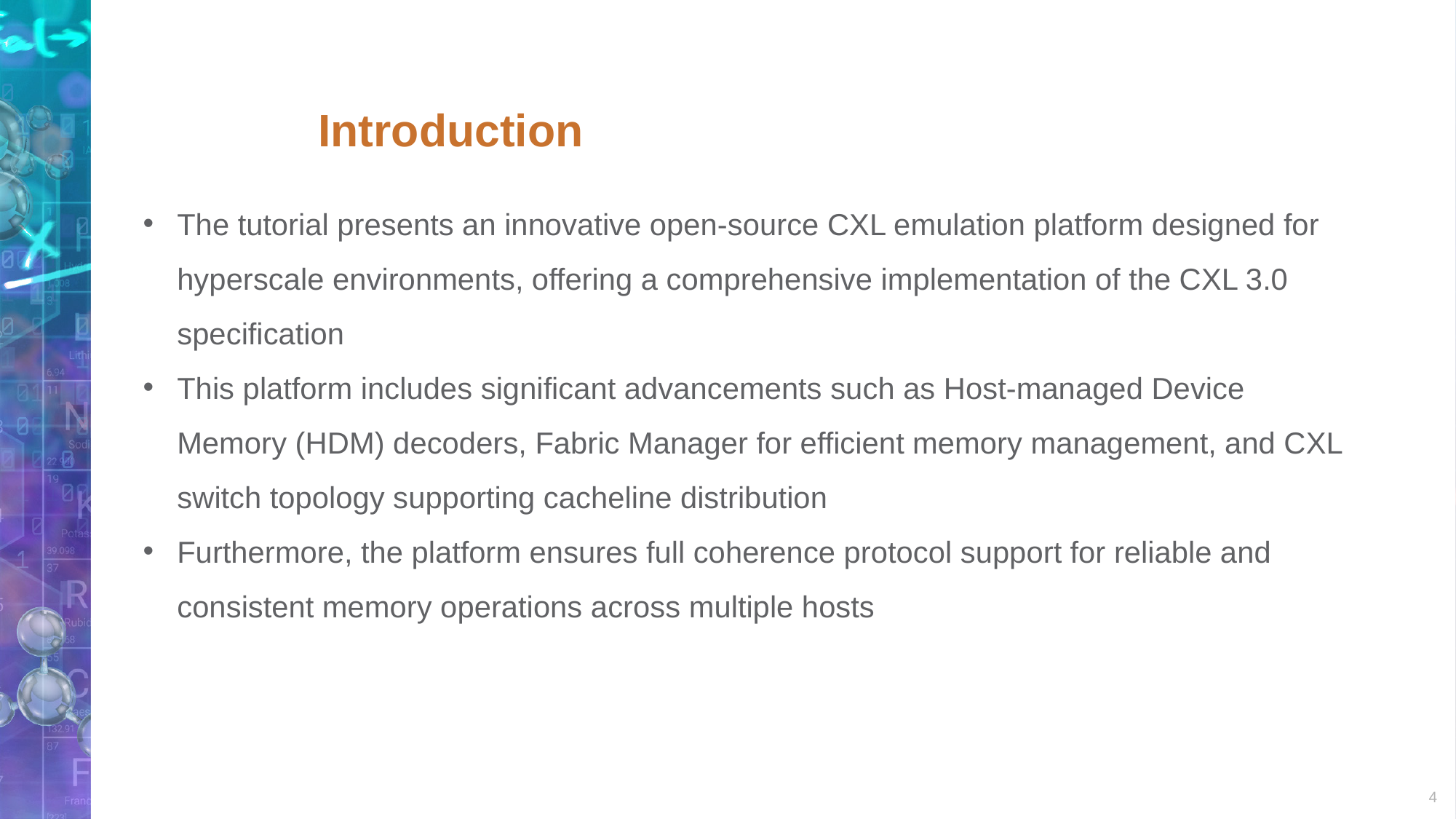

# Introduction
The tutorial presents an innovative open-source CXL emulation platform designed for hyperscale environments, offering a comprehensive implementation of the CXL 3.0 specification
This platform includes significant advancements such as Host-managed Device Memory (HDM) decoders, Fabric Manager for efficient memory management, and CXL switch topology supporting cacheline distribution
Furthermore, the platform ensures full coherence protocol support for reliable and consistent memory operations across multiple hosts
4